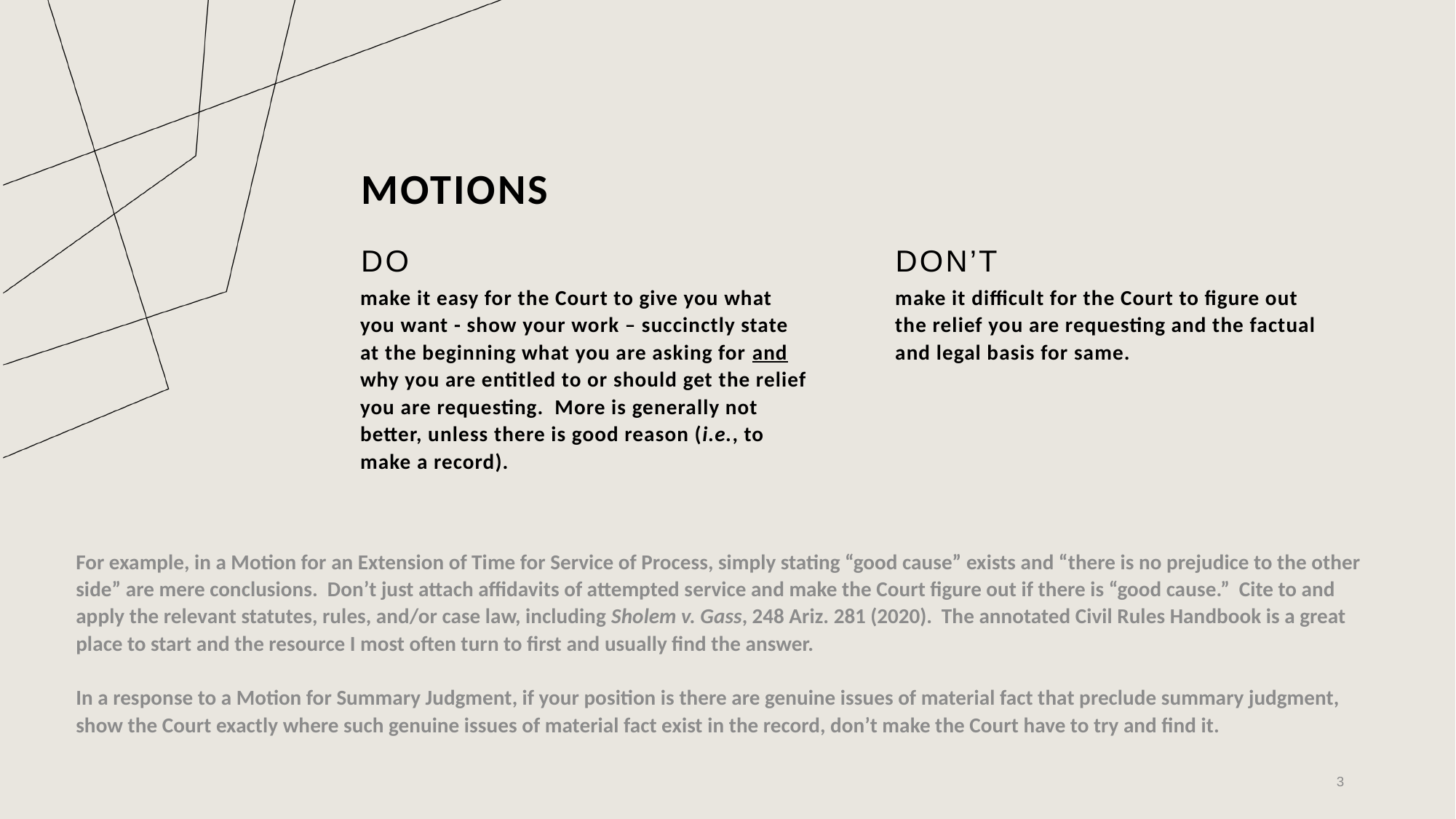

# Motions
DO
DON’T
make it easy for the Court to give you what you want - show your work – succinctly state at the beginning what you are asking for and why you are entitled to or should get the relief you are requesting.  More is generally not better, unless there is good reason (i.e., to make a record).
make it difficult for the Court to figure out the relief you are requesting and the factual and legal basis for same.

For example, in a Motion for an Extension of Time for Service of Process, simply stating “good cause” exists and “there is no prejudice to the other side” are mere conclusions.  Don’t just attach affidavits of attempted service and make the Court figure out if there is “good cause.”  Cite to and apply the relevant statutes, rules, and/or case law, including Sholem v. Gass, 248 Ariz. 281 (2020).  The annotated Civil Rules Handbook is a great place to start and the resource I most often turn to first and usually find the answer.

In a response to a Motion for Summary Judgment, if your position is there are genuine issues of material fact that preclude summary judgment, show the Court exactly where such genuine issues of material fact exist in the record, don’t make the Court have to try and find it.

3